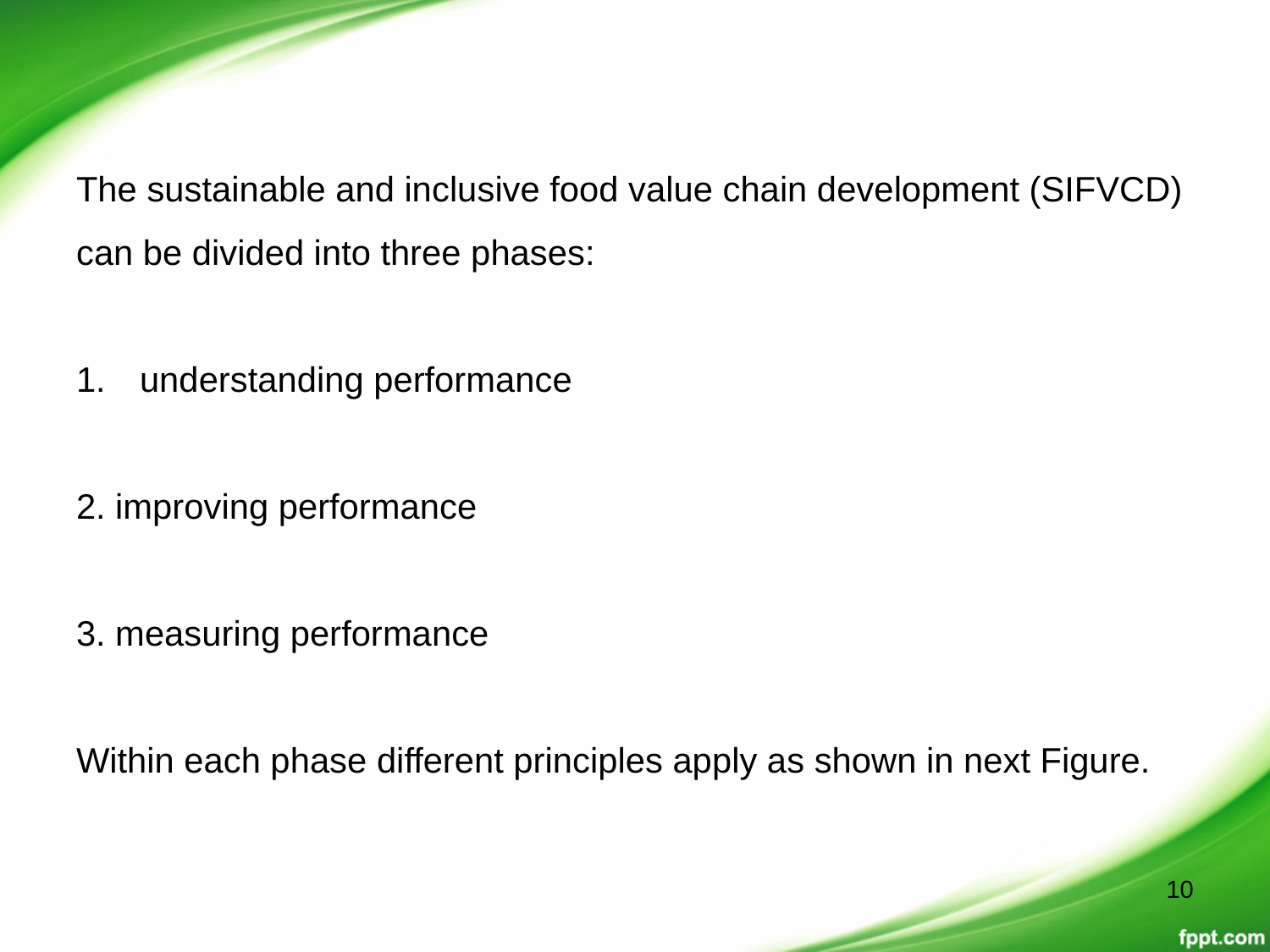

The sustainable and inclusive food value chain development (SIFVCD) can be divided into three phases:

understanding performance

2. improving performance

3. measuring performance

Within each phase different principles apply as shown in next Figure.

10